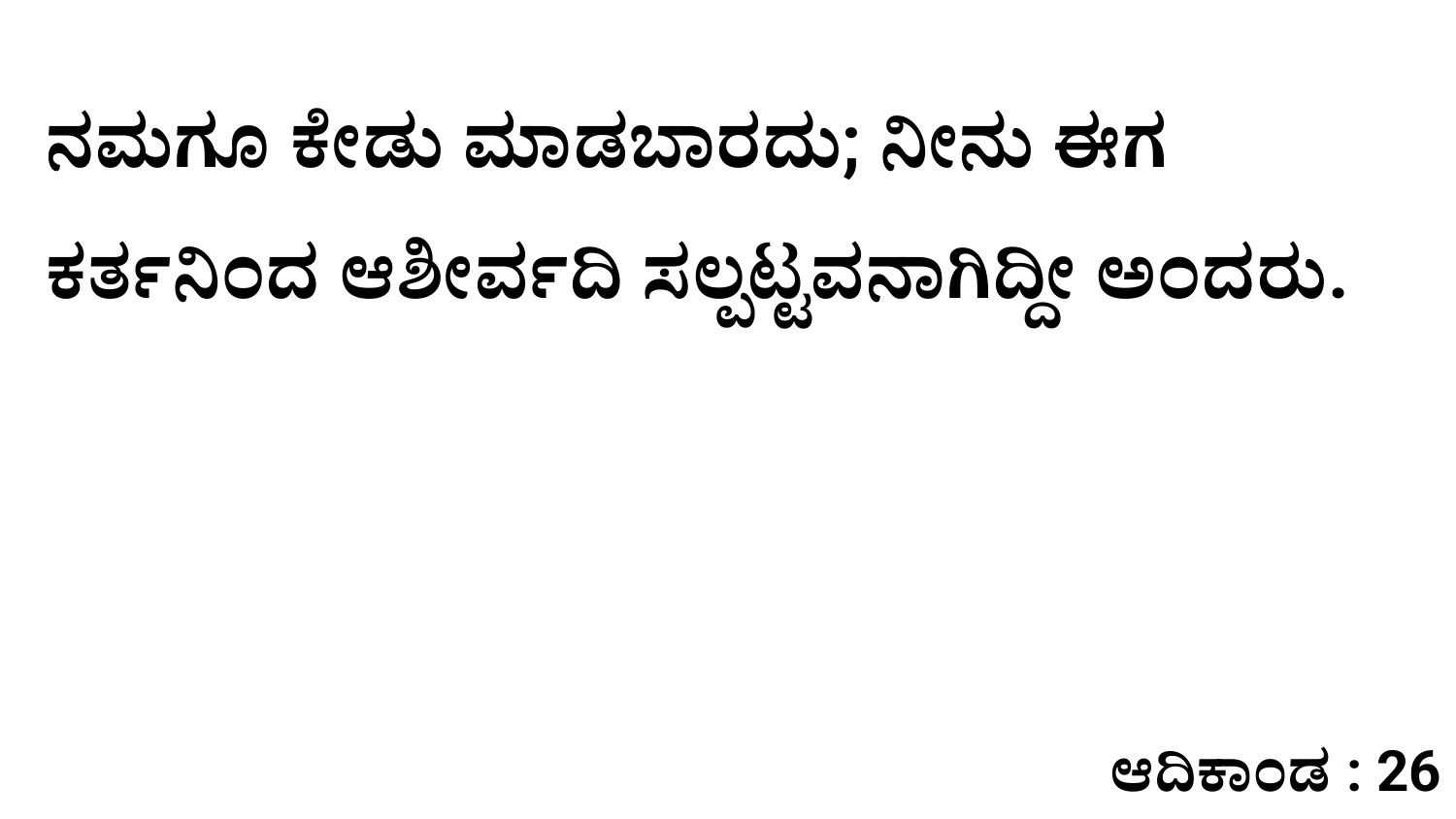

ನಮಗೂ ಕೇಡು ಮಾಡಬಾರದು; ನೀನು ಈಗ ಕರ್ತನಿಂದ ಆಶೀರ್ವದಿ ಸಲ್ಪಟ್ಟವನಾಗಿದ್ದೀ ಅಂದರು.
ಆದಿಕಾಂಡ : 26